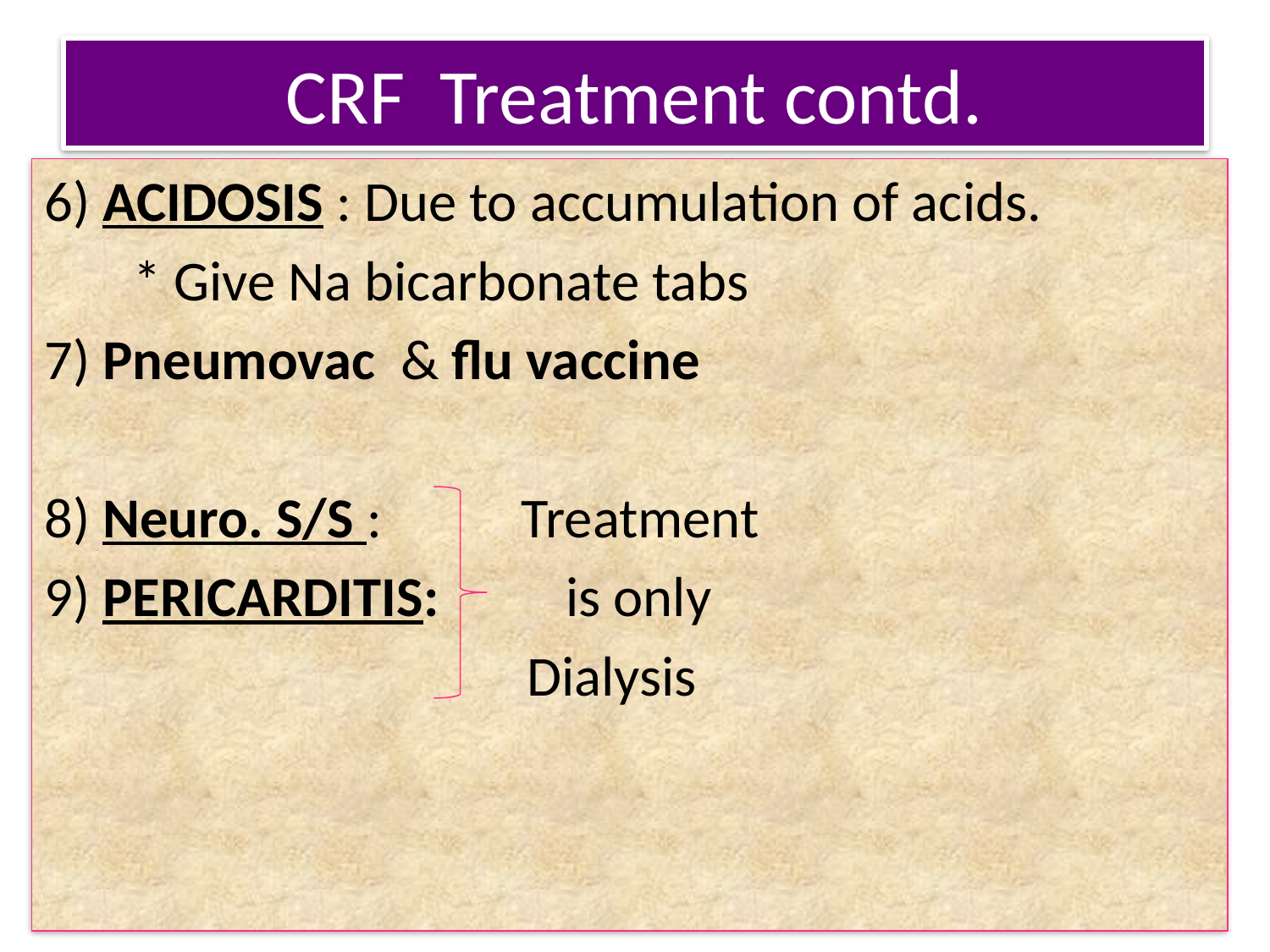

# CRF  Treatment contd.
6) ACIDOSIS : Due to accumulation of acids.
       * Give Na bicarbonate tabs
7) Pneumovac  & flu vaccine

8) Neuro. S/S :           Treatment
9) PERICARDITIS:          is only
                                      Dialysis